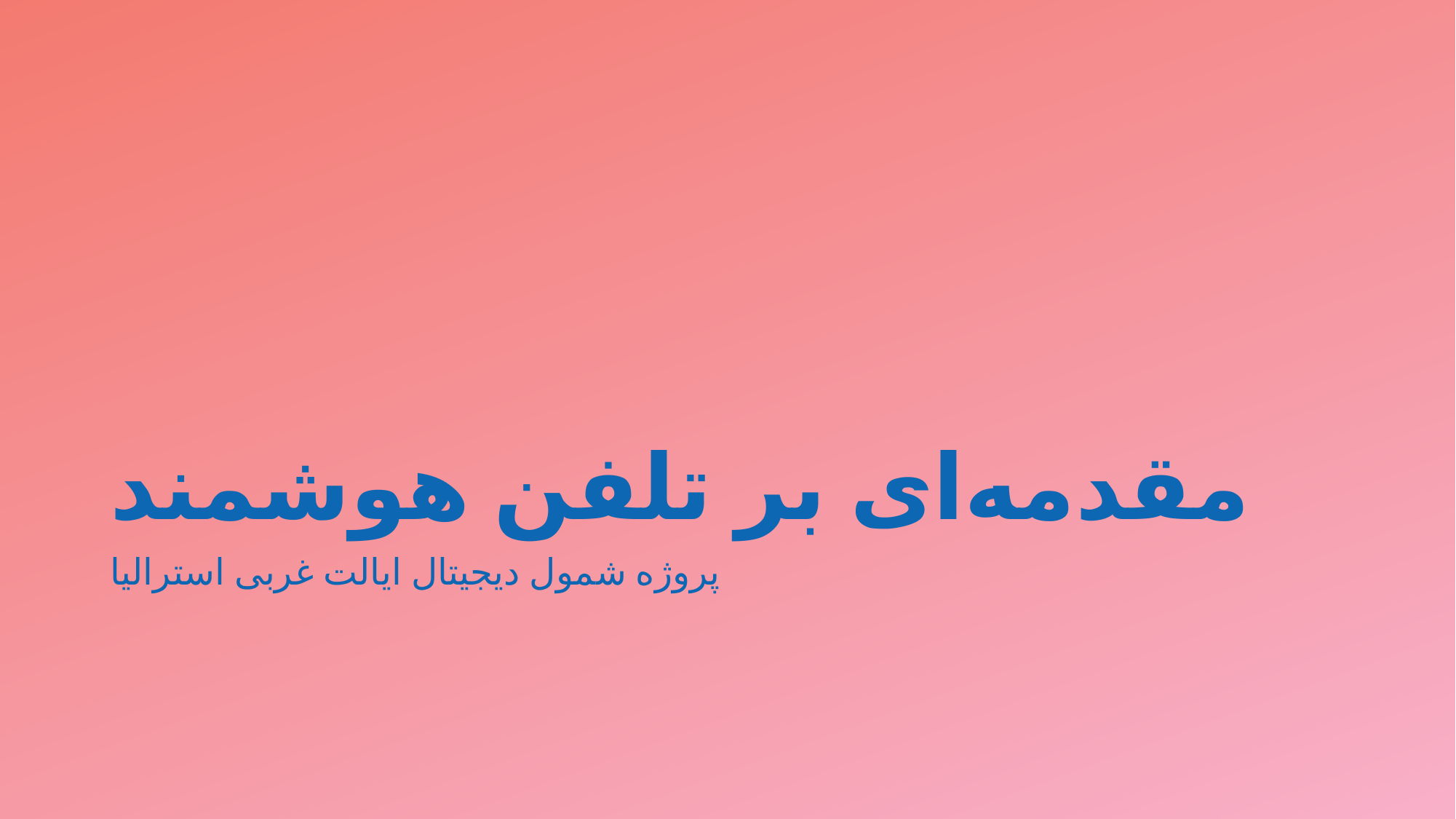

# مقدمه‌ای بر تلفن هوشمند
پروژه شمول دیجیتال ایالت غربی استرالیا